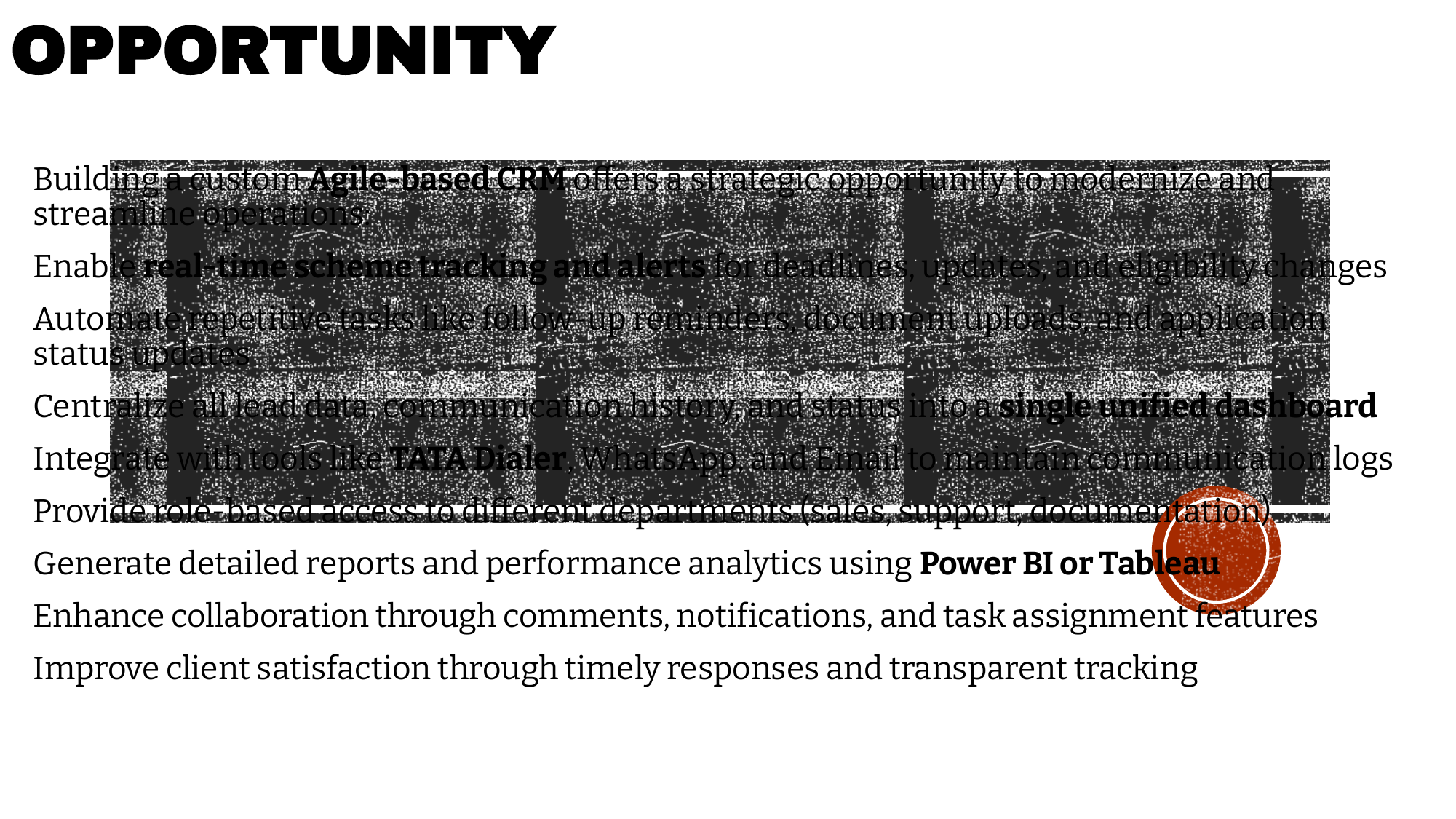

# Opportunity
Building a custom Agile-based CRM offers a strategic opportunity to modernize and streamline operations:
Enable real-time scheme tracking and alerts for deadlines, updates, and eligibility changes
Automate repetitive tasks like follow-up reminders, document uploads, and application status updates
Centralize all lead data, communication history, and status into a single unified dashboard
Integrate with tools like TATA Dialer, WhatsApp, and Email to maintain communication logs
Provide role-based access to different departments (sales, support, documentation)
Generate detailed reports and performance analytics using Power BI or Tableau
Enhance collaboration through comments, notifications, and task assignment features
Improve client satisfaction through timely responses and transparent tracking